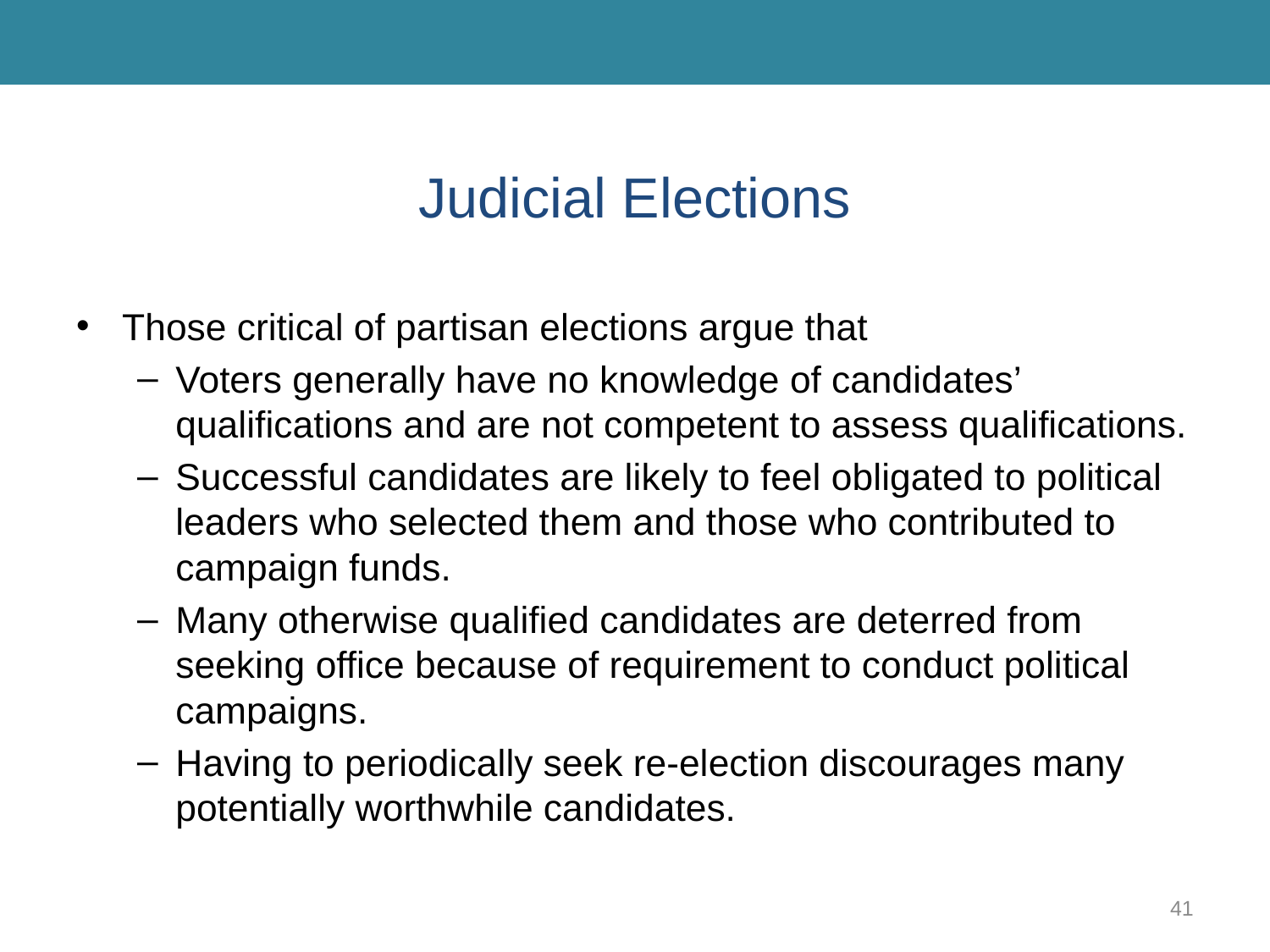

# Judicial Elections
Those critical of partisan elections argue that
Voters generally have no knowledge of candidates’ qualifications and are not competent to assess qualifications.
Successful candidates are likely to feel obligated to political leaders who selected them and those who contributed to campaign funds.
Many otherwise qualified candidates are deterred from seeking office because of requirement to conduct political campaigns.
Having to periodically seek re-election discourages many potentially worthwhile candidates.

41
Banks, Criminal Justice Ethics. © 2017, SAGE Publications.